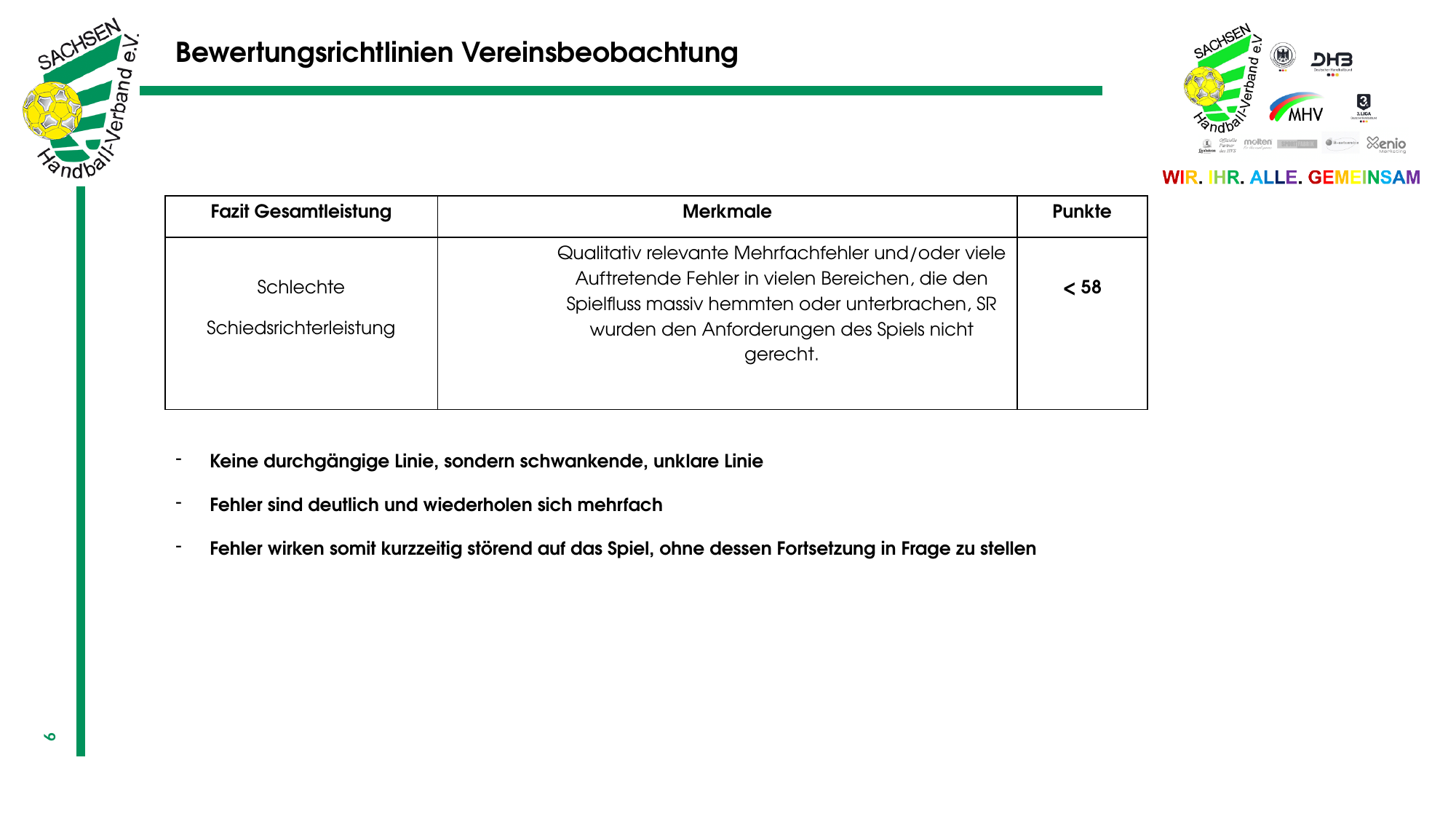

# Bewertungsrichtlinien Vereinsbeobachtung
| Fazit Gesamtleistung | Merkmale | Punkte |
| --- | --- | --- |
| Schlechte Schiedsrichterleistung | Qualitativ relevante Mehrfachfehler und/oder viele Auftretende Fehler in vielen Bereichen, die den Spielfluss massiv hemmten oder unterbrachen, SR wurden den Anforderungen des Spiels nicht gerecht. | < 58 |
Keine durchgängige Linie, sondern schwankende, unklare Linie
Fehler sind deutlich und wiederholen sich mehrfach
Fehler wirken somit kurzzeitig störend auf das Spiel, ohne dessen Fortsetzung in Frage zu stellen

6